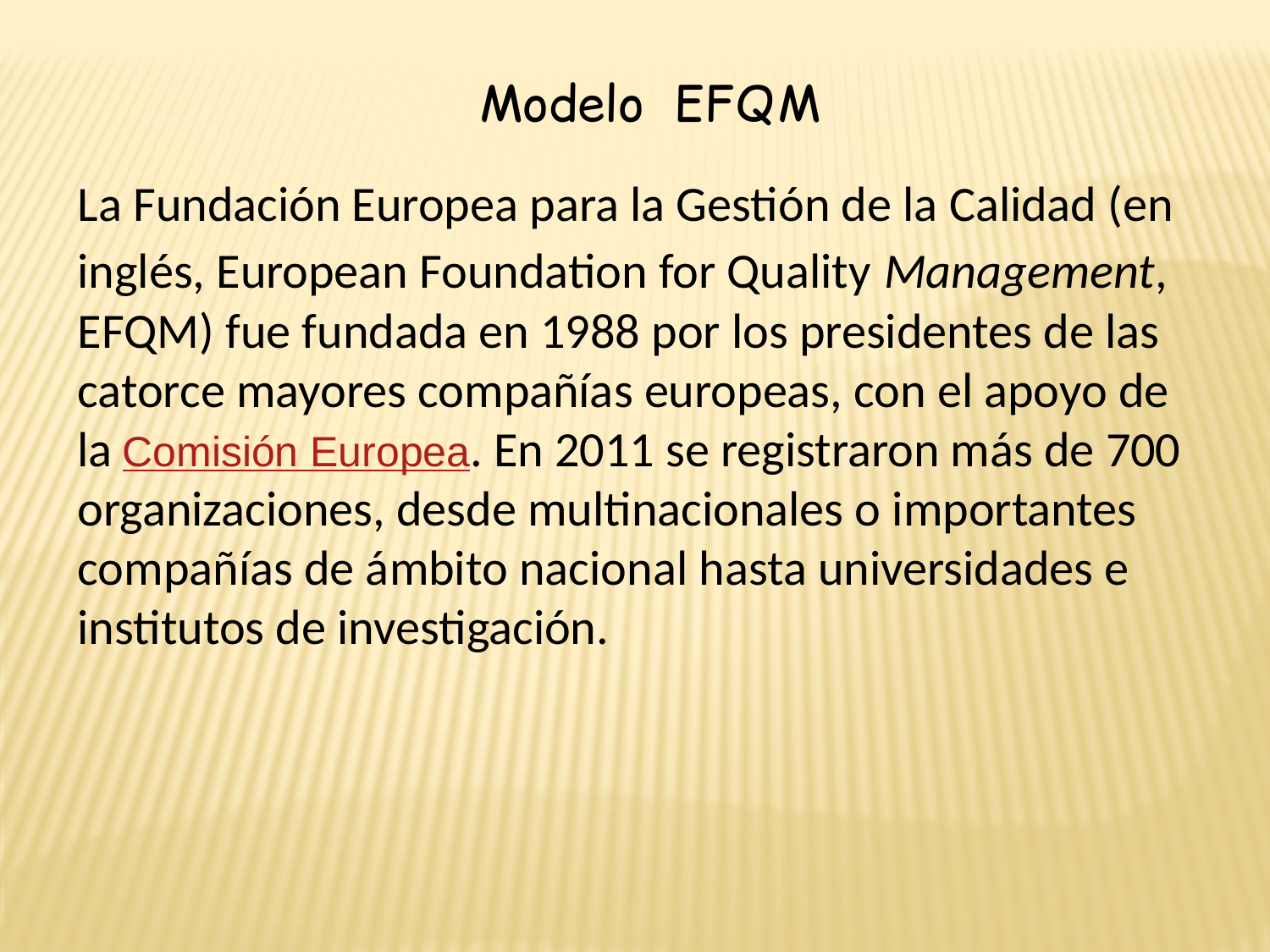

Modelo  EFQM
La Fundación Europea para la Gestión de la Calidad (en inglés, European Foundation for Quality Management, EFQM) fue fundada en 1988 por los presidentes de las catorce mayores compañías europeas, con el apoyo de la Comisión Europea. En 2011 se registraron más de 700 organizaciones, desde multinacionales o importantes compañías de ámbito nacional hasta universidades e institutos de investigación.